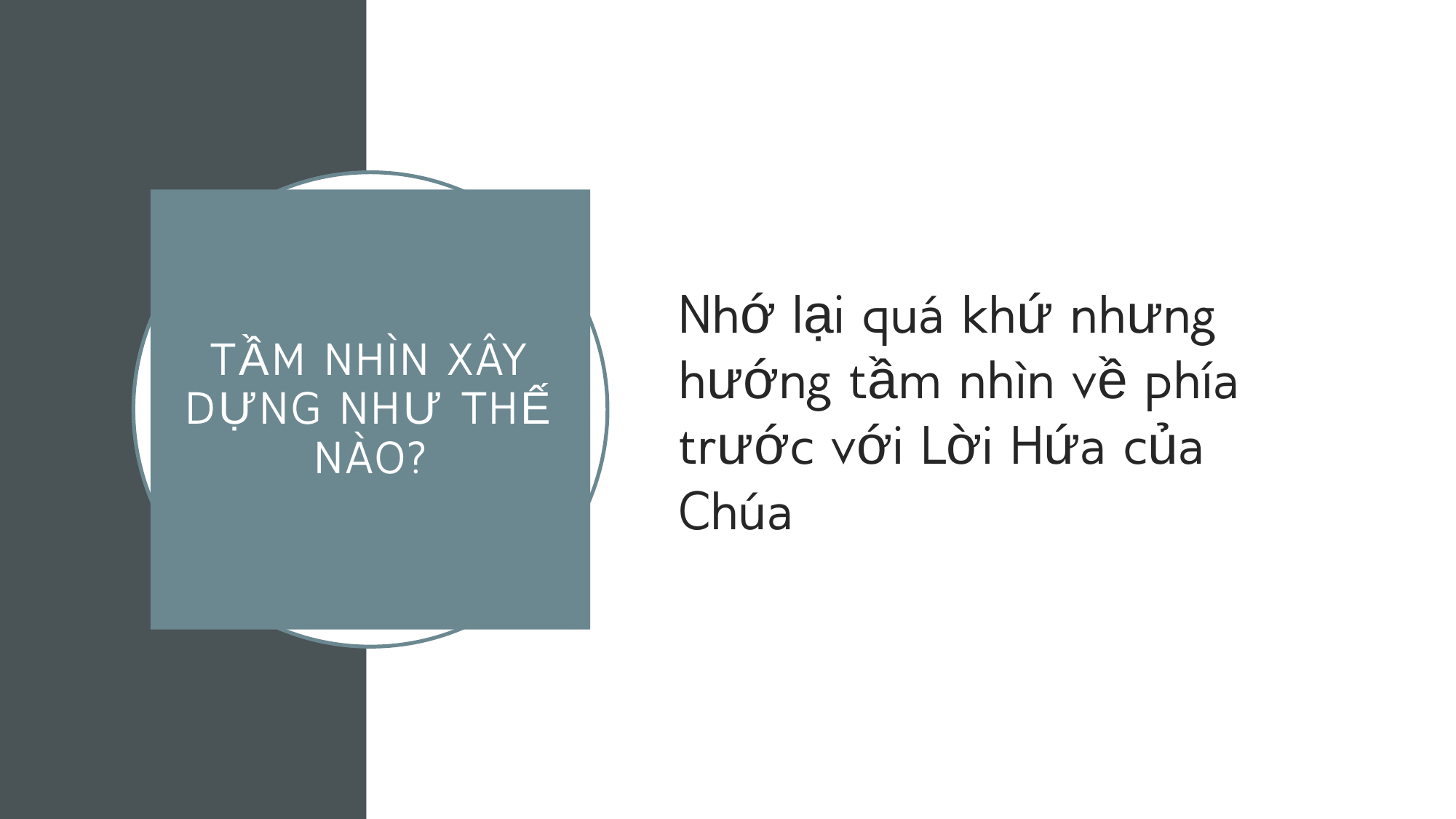

Nhớ lại quá khứ nhưng hướng tầm nhìn về phía trước với Lời Hứa của Chúa

# Tầm Nhìn XÂY DỰNG NHƯ THẾ NÀO?